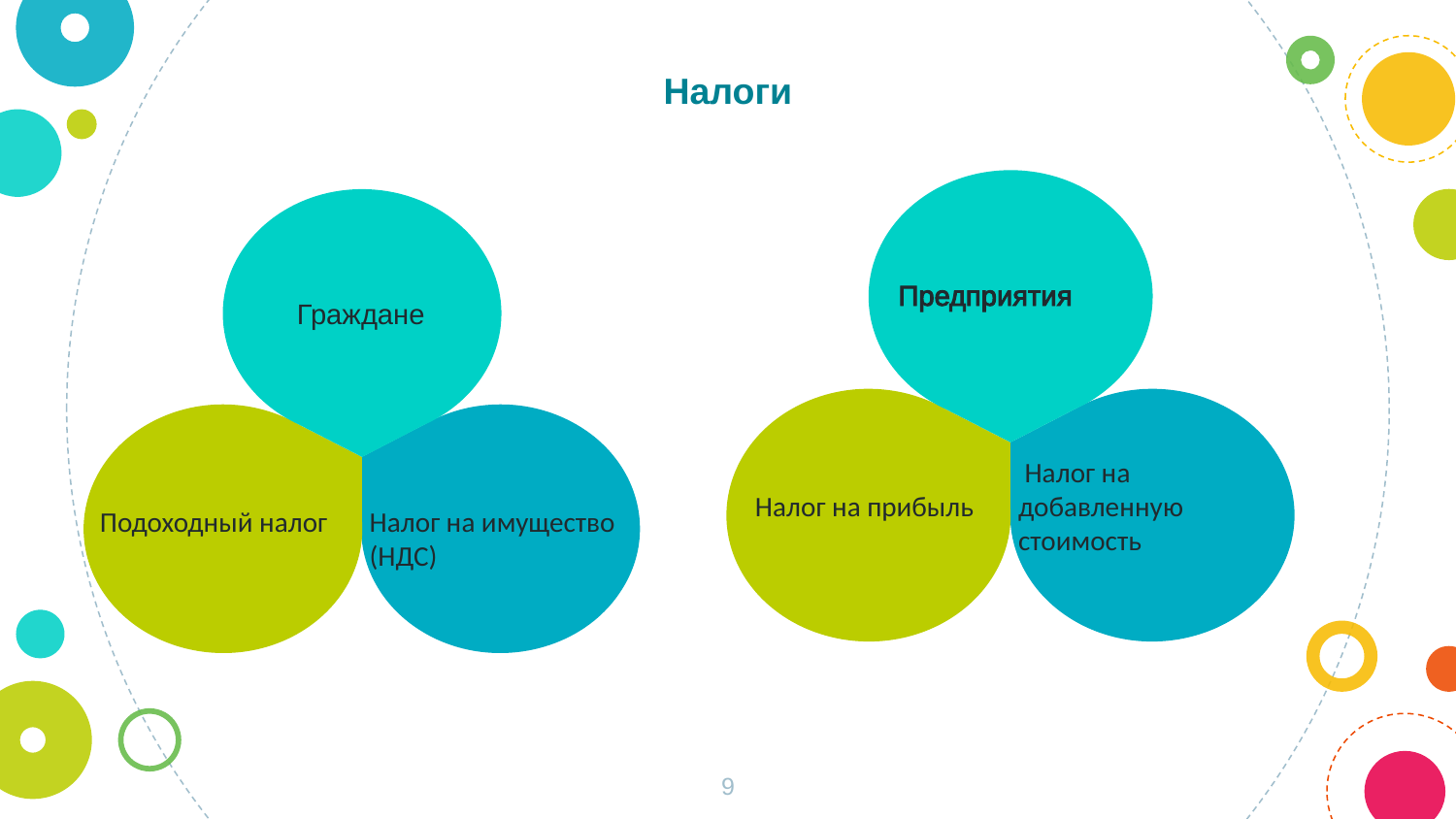

Налоги

  Предприятия

      Налог на прибыль

 Налог на
добавленную стоимость

          Граждане

    Подоходный налог

Налог на имущество (НДС)
9